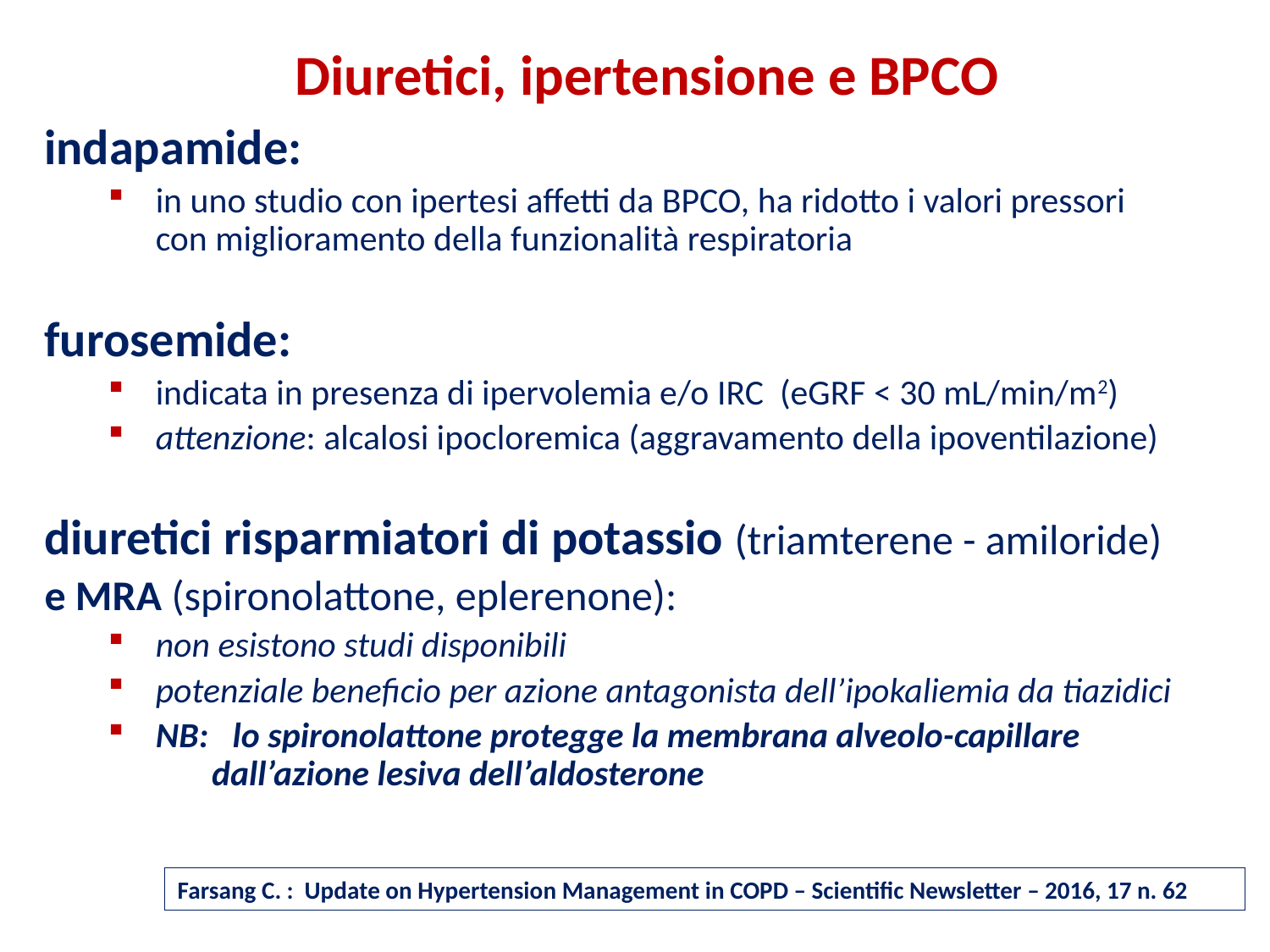

Diuretici, ipertensione e BPCO
indapamide:
in uno studio con ipertesi affetti da BPCO, ha ridotto i valori pressori con miglioramento della funzionalità respiratoria

furosemide:
indicata in presenza di ipervolemia e/o IRC  (eGRF < 30 mL/min/m2)
attenzione: alcalosi ipocloremica (aggravamento della ipoventilazione)

diuretici risparmiatori di potassio (triamterene - amiloride)
e MRA (spironolattone, eplerenone):
non esistono studi disponibili
potenziale beneficio per azione antagonista dell’ipokaliemia da tiazidici
NB:   lo spironolattone protegge la membrana alveolo-capillare  	        dall’azione lesiva dell’aldosterone
Farsang C. :  Update on Hypertension Management in COPD – Scientific Newsletter – 2016, 17 n. 62